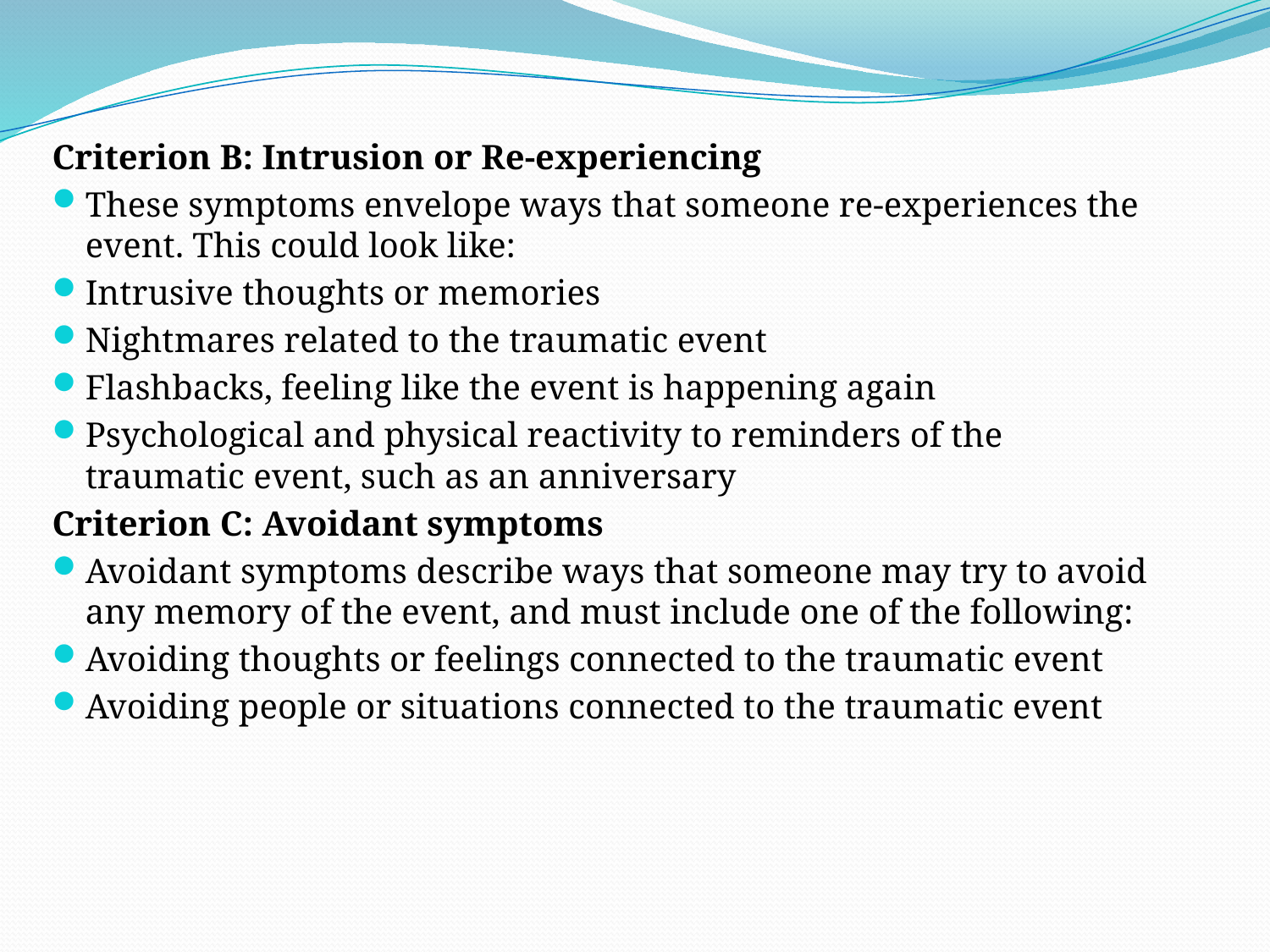

Criterion B: Intrusion or Re-experiencing
These symptoms envelope ways that someone re-experiences the event. This could look like:
Intrusive thoughts or memories
Nightmares related to the traumatic event
Flashbacks, feeling like the event is happening again
Psychological and physical reactivity to reminders of the traumatic event, such as an anniversary
Criterion C: Avoidant symptoms
Avoidant symptoms describe ways that someone may try to avoid any memory of the event, and must include one of the following:
Avoiding thoughts or feelings connected to the traumatic event
Avoiding people or situations connected to the traumatic event